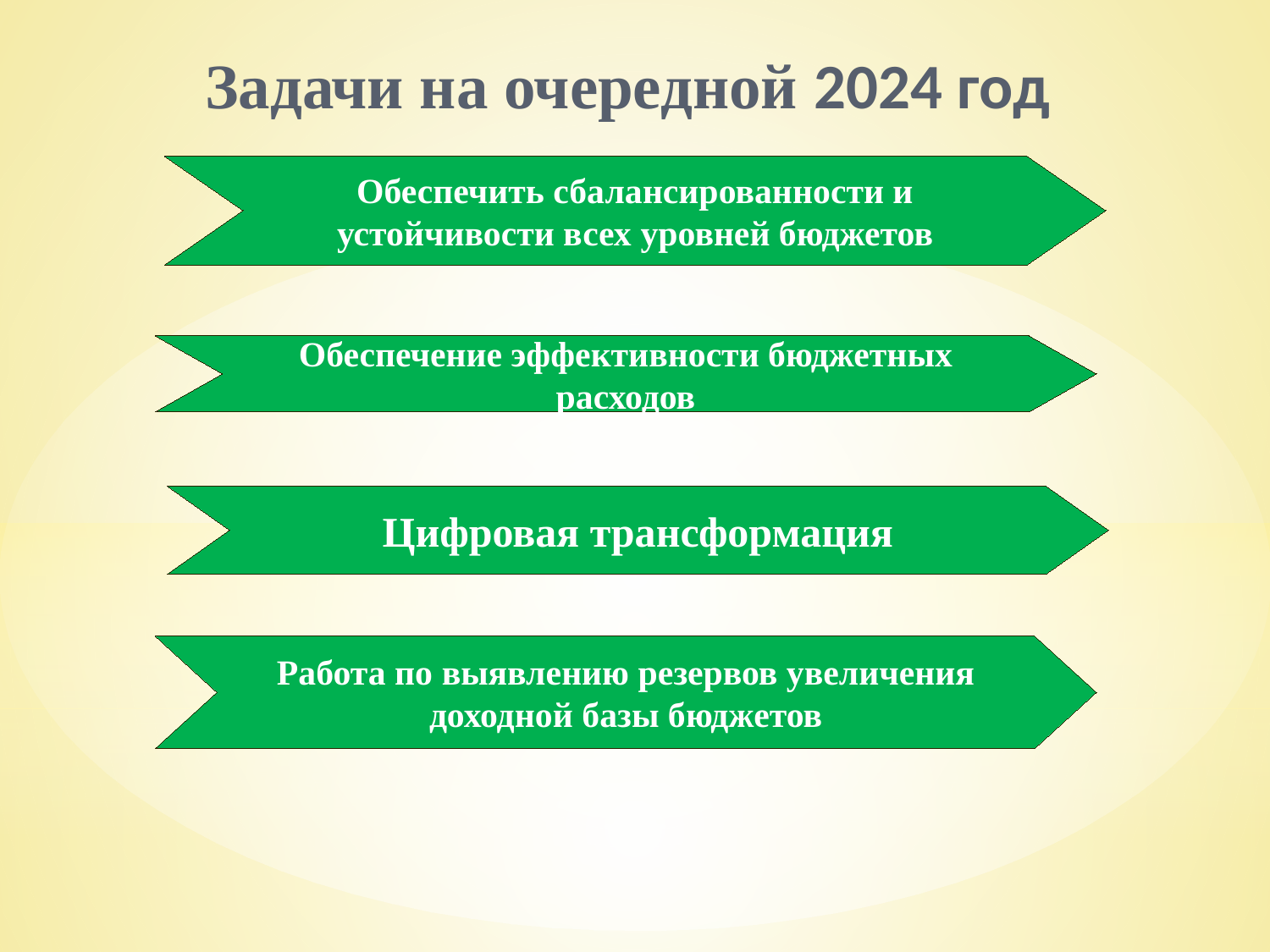

Задачи на очередной 2024 год
Обеспечить сбалансированности и устойчивости всех уровней бюджетов
Обеспечение эффективности бюджетных расходов
Цифровая трансформация
Работа по выявлению резервов увеличения доходной базы бюджетов